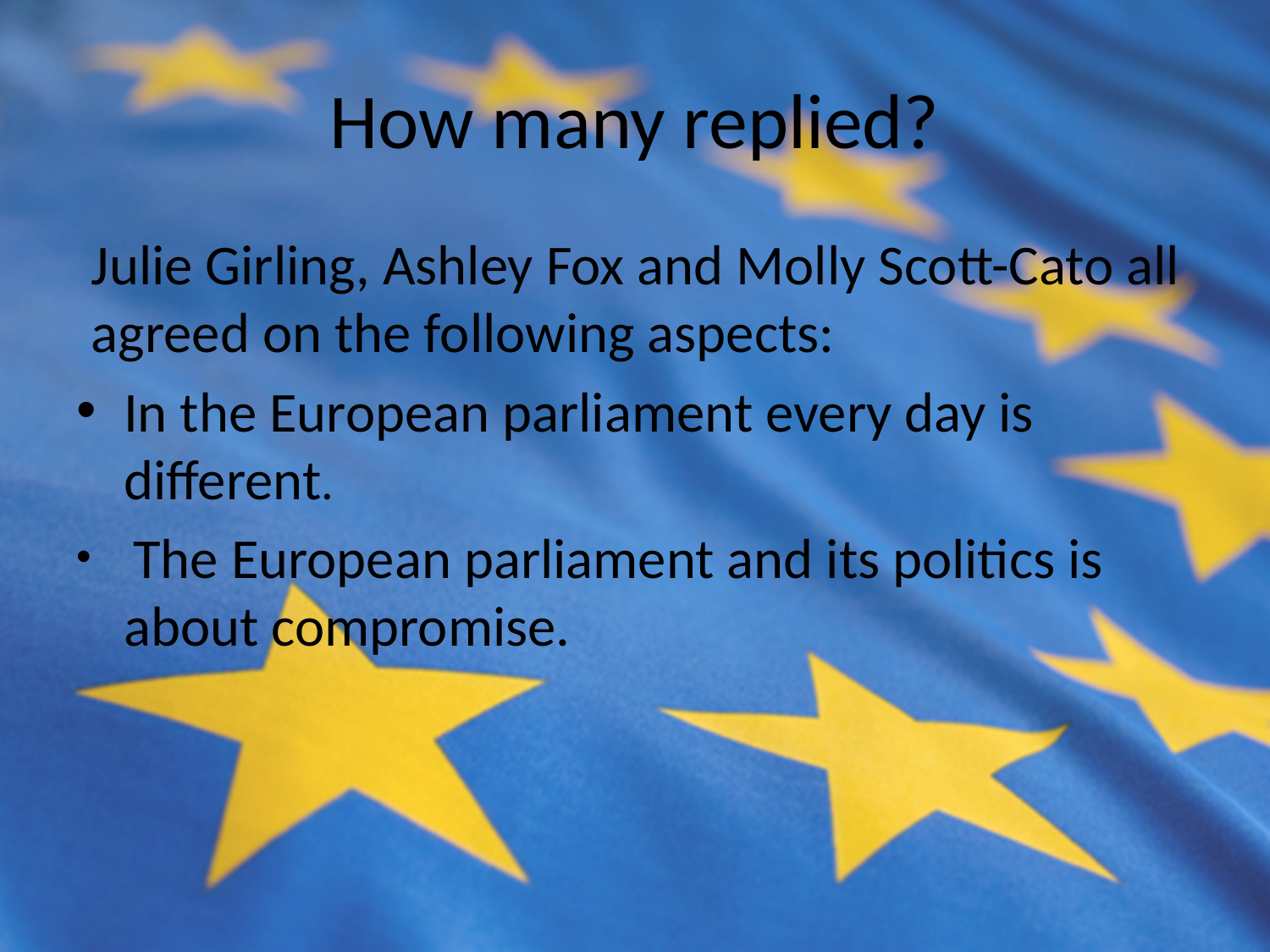

# How many replied?
Julie Girling, Ashley Fox and Molly Scott-Cato all agreed on the following aspects:
In the European parliament every day is different.
 The European parliament and its politics is about compromise.